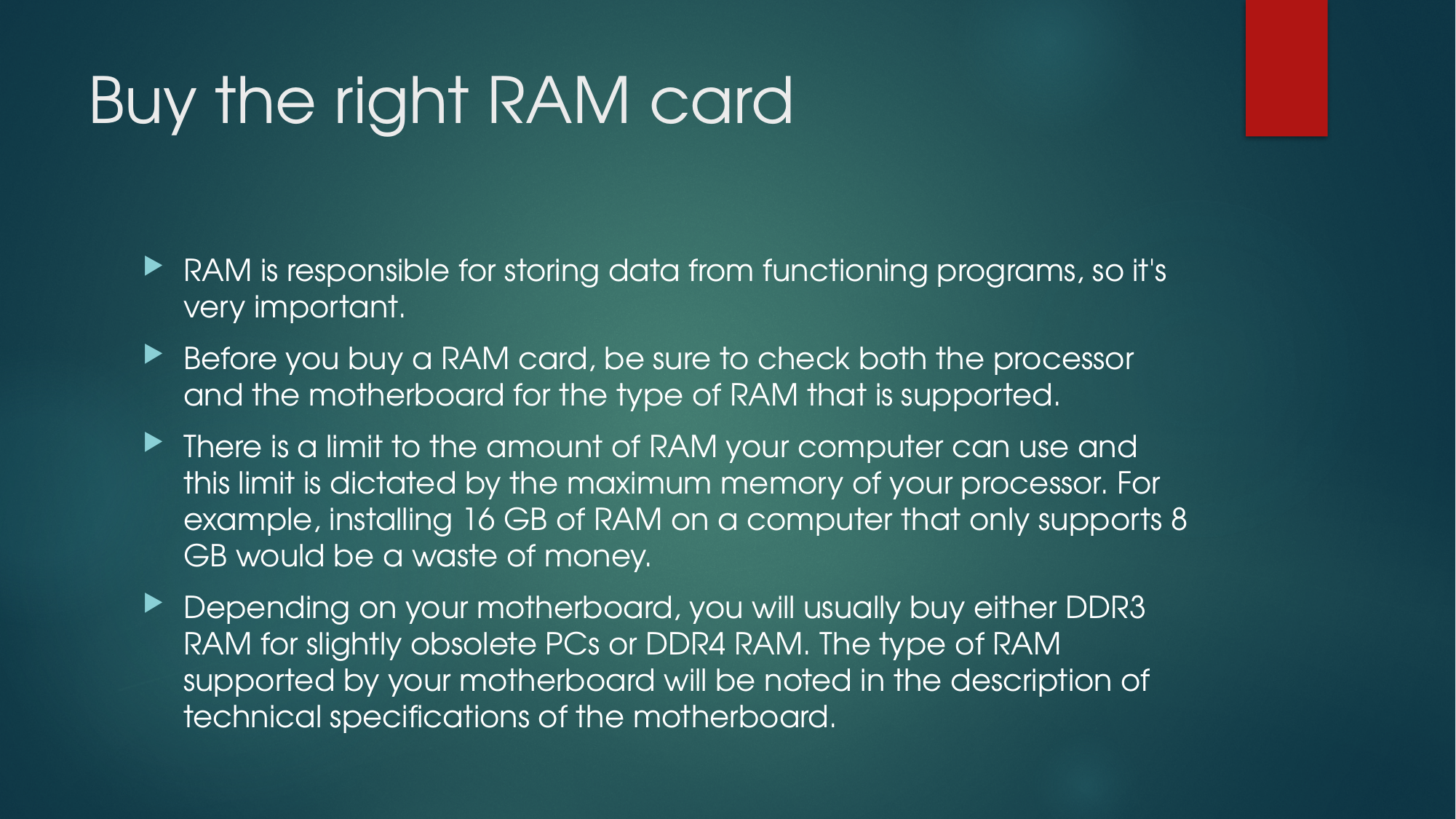

# Buy the right RAM card
RAM is responsible for storing data from functioning programs, so it's very important.
Before you buy a RAM card, be sure to check both the processor and the motherboard for the type of RAM that is supported.
There is a limit to the amount of RAM your computer can use and this limit is dictated by the maximum memory of your processor. For example, installing 16 GB of RAM on a computer that only supports 8 GB would be a waste of money.
Depending on your motherboard, you will usually buy either DDR3 RAM for slightly obsolete PCs or DDR4 RAM. The type of RAM supported by your motherboard will be noted in the description of technical specifications of the motherboard.